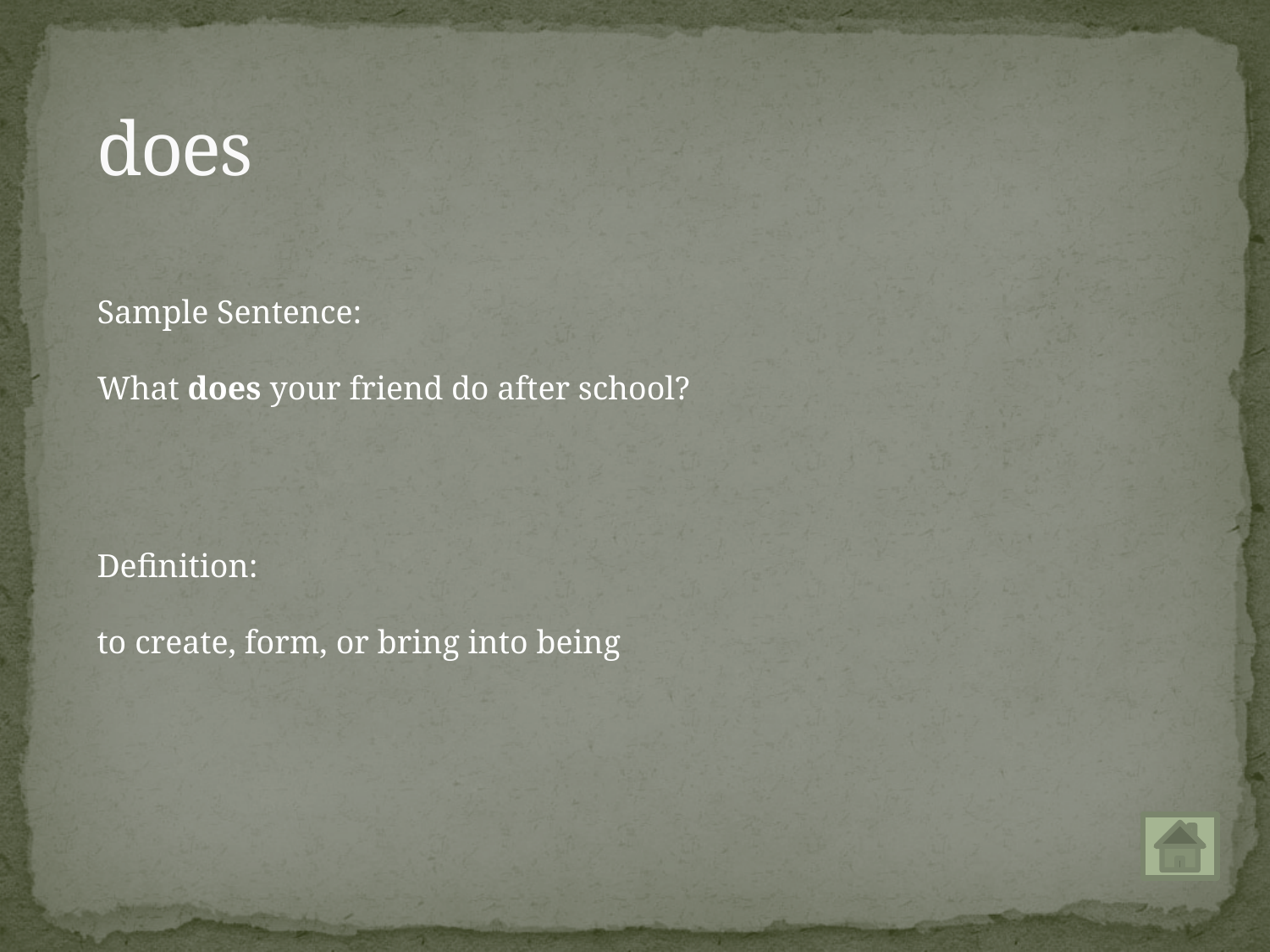

# does
Sample Sentence:

What does your friend do after school?
Definition:

to create, form, or bring into being